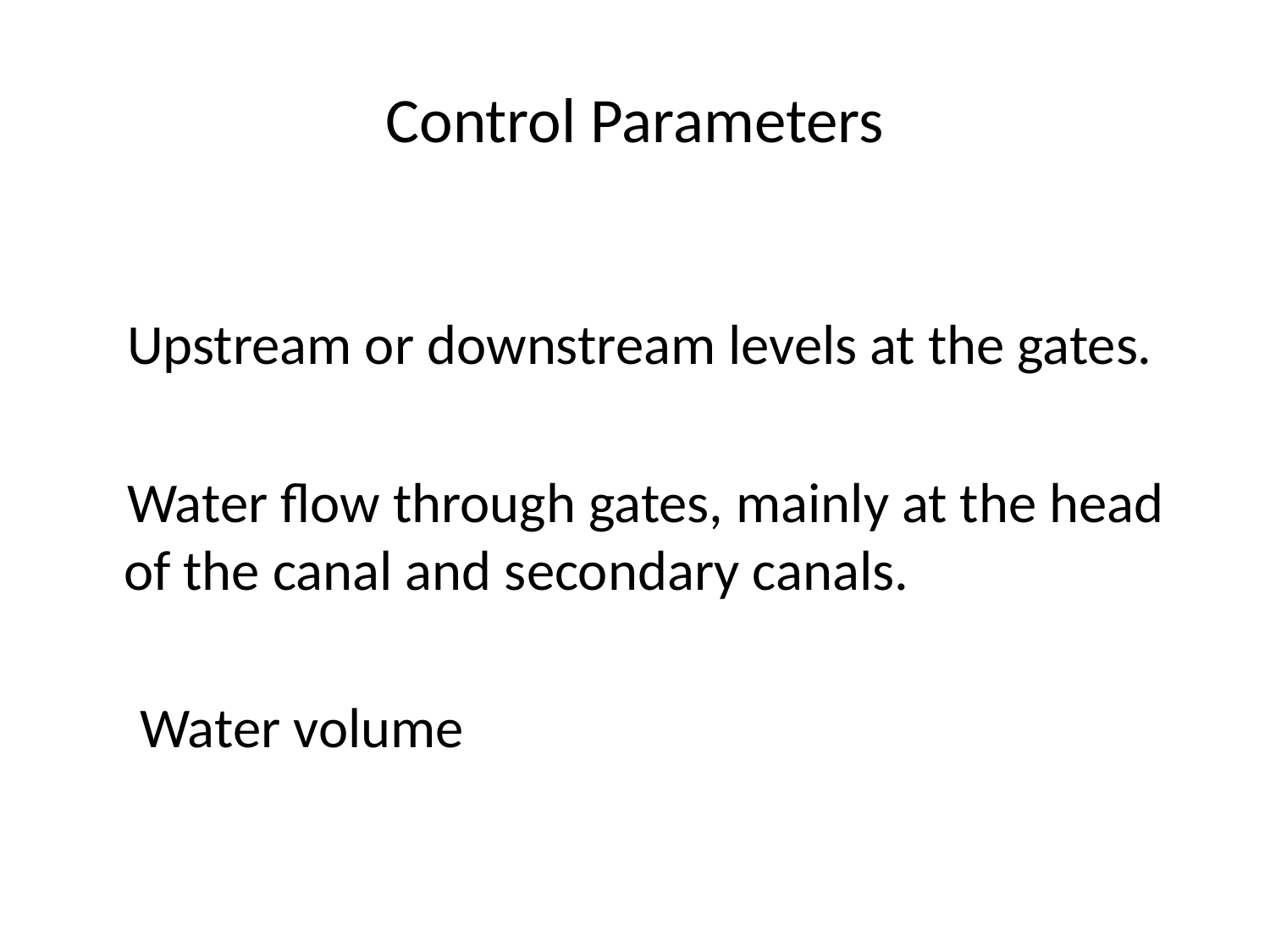

# Control Parameters

    Upstream or downstream levels at the gates.

    Water flow through gates, mainly at the head of the canal and secondary canals.

     Water volume